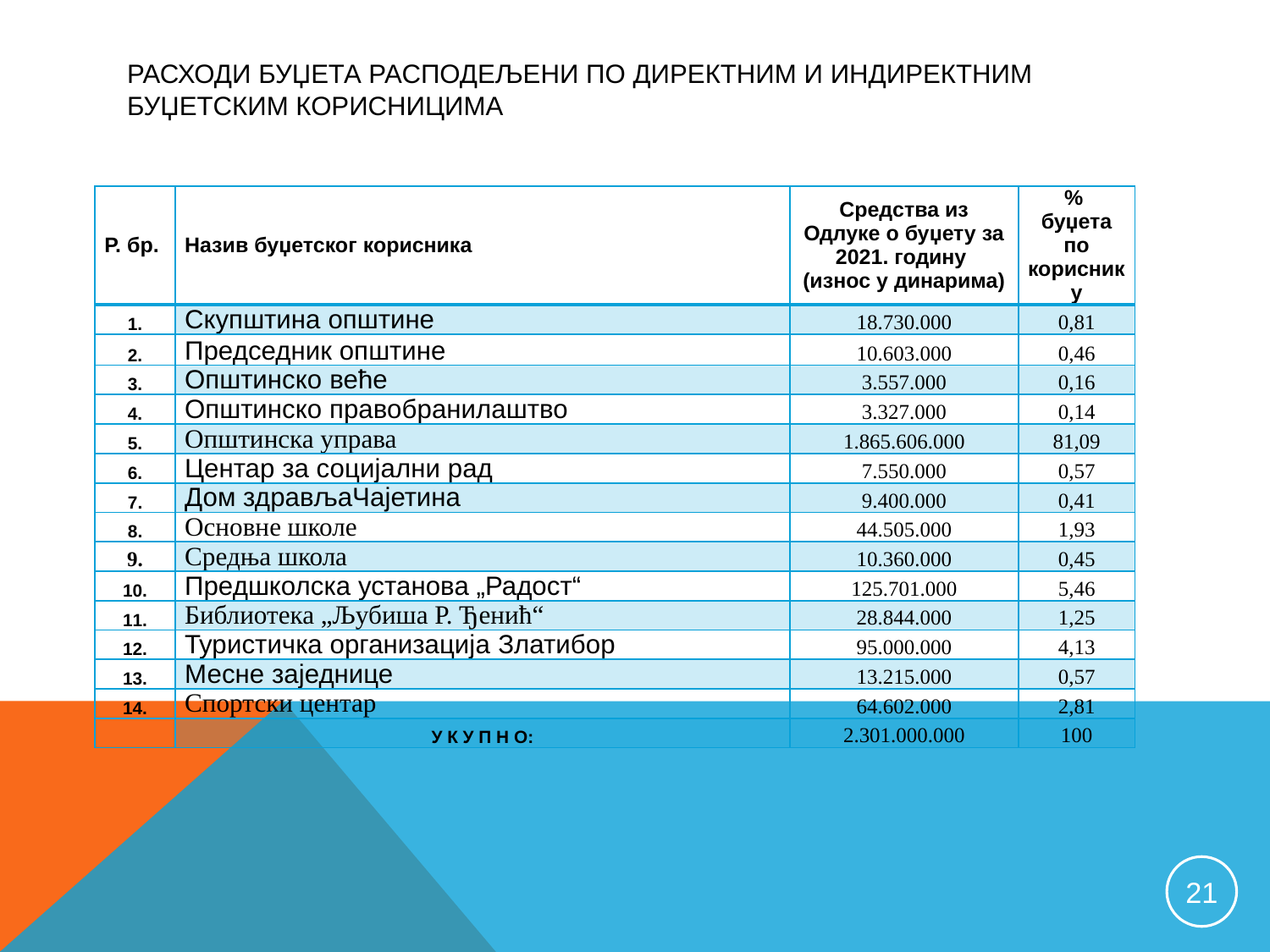

# Расходи буџета расподељени по директним и индиректним буџетским корисницима
| Р. бр. | Назив буџетског корисника | Средства из Одлуке о буџету за 2021. годину (износ у динарима) | % буџета по кориснику |
| --- | --- | --- | --- |
| 1. | Скупштина општине | 18.730.000 | 0,81 |
| 2. | Председник општине | 10.603.000 | 0,46 |
| 3. | Општинско веће | 3.557.000 | 0,16 |
| 4. | Општинско правобранилаштво | 3.327.000 | 0,14 |
| 5. | Општинска управа | 1.865.606.000 | 81,09 |
| 6. | Центар за социјални рад | 7.550.000 | 0,57 |
| 7. | Дом здрављаЧајетина | 9.400.000 | 0,41 |
| 8. | Основне школе | 44.505.000 | 1,93 |
| 9. | Средња школа | 10.360.000 | 0,45 |
| 10. | Предшколска установа „Радост“ | 125.701.000 | 5,46 |
| 11. | Библиотека „Љубиша Р. Ђенић“ | 28.844.000 | 1,25 |
| 12. | Туристичка организација Златибор | 95.000.000 | 4,13 |
| 13. | Месне заједнице | 13.215.000 | 0,57 |
| 14. | Спортски центар | 64.602.000 | 2,81 |
|  | У К У П Н О: | 2.301.000.000 | 100 |
21